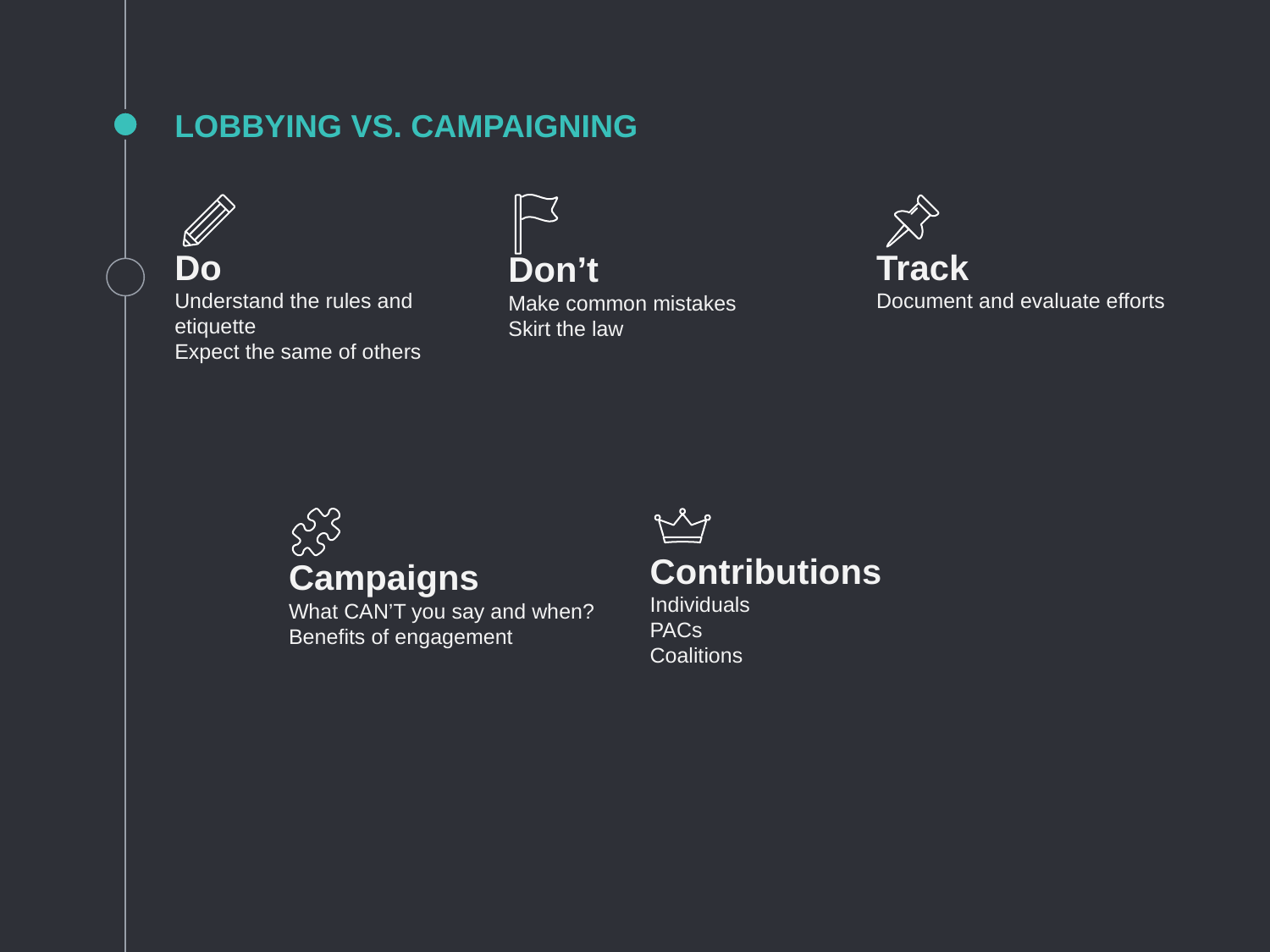

# Lobbying Vs. Campaigning

Do
Understand the rules and etiquette
Expect the same of others
Track
Document and evaluate efforts

Don’t
Make common mistakes
Skirt the law

Contributions
Individuals
PACs
Coalitions

Campaigns
What CAN’T you say and when?
Benefits of engagement